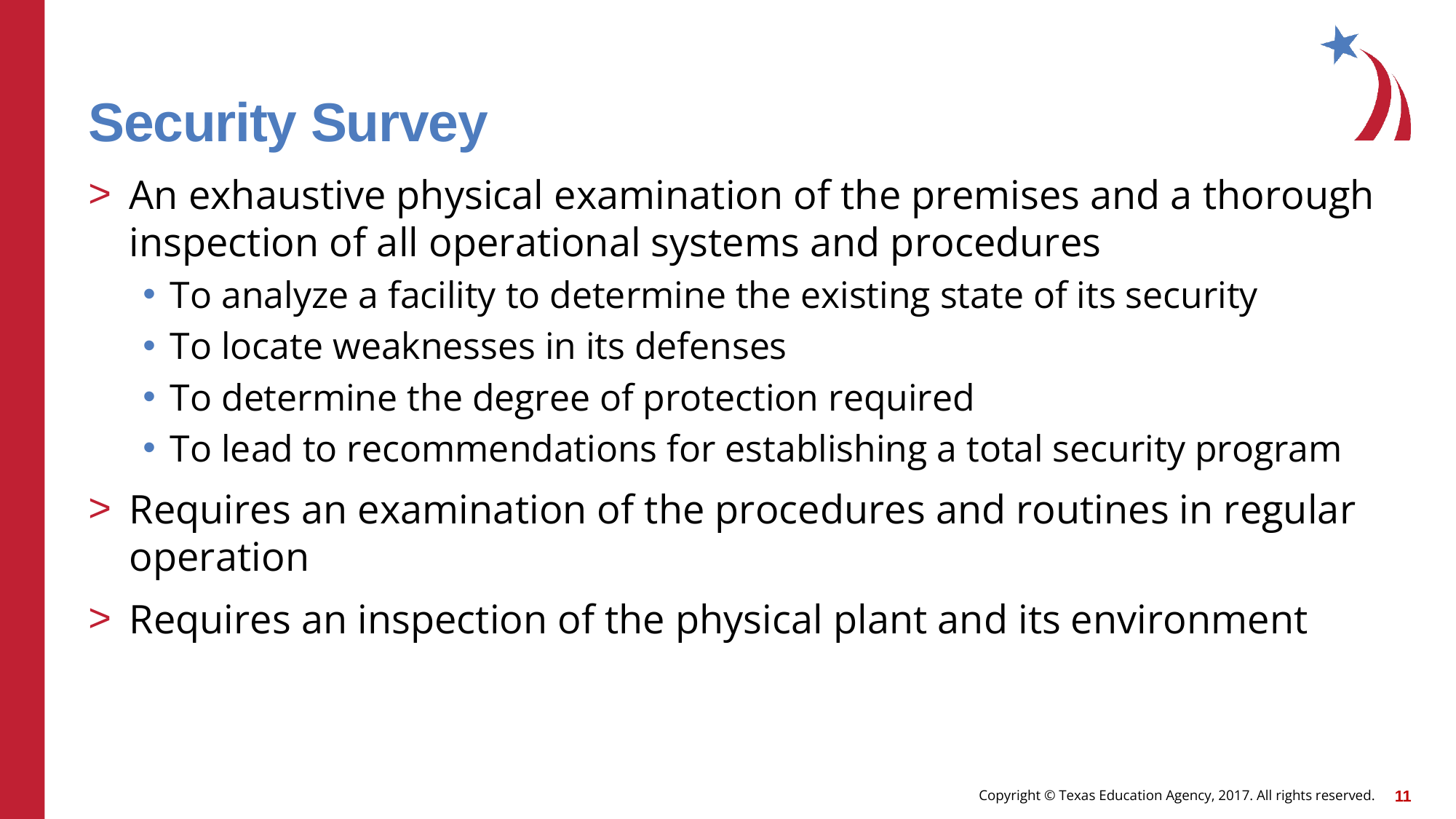

# Security Survey
An exhaustive physical examination of the premises and a thorough inspection of all operational systems and procedures
To analyze a facility to determine the existing state of its security
To locate weaknesses in its defenses
To determine the degree of protection required
To lead to recommendations for establishing a total security program
Requires an examination of the procedures and routines in regular operation
Requires an inspection of the physical plant and its environment